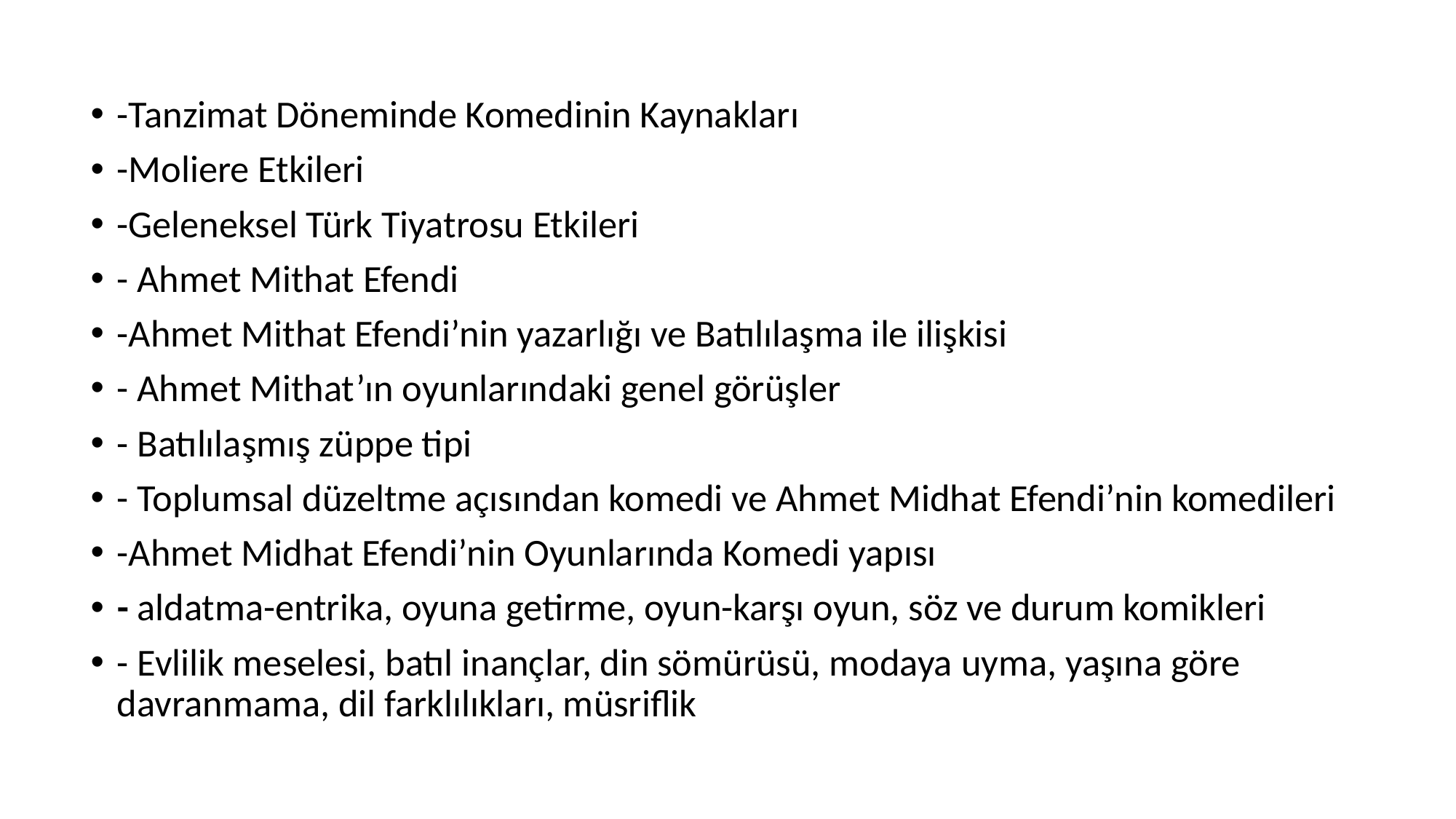

-Tanzimat Döneminde Komedinin Kaynakları
-Moliere Etkileri
-Geleneksel Türk Tiyatrosu Etkileri
- Ahmet Mithat Efendi
-Ahmet Mithat Efendi’nin yazarlığı ve Batılılaşma ile ilişkisi
- Ahmet Mithat’ın oyunlarındaki genel görüşler
- Batılılaşmış züppe tipi
- Toplumsal düzeltme açısından komedi ve Ahmet Midhat Efendi’nin komedileri
-Ahmet Midhat Efendi’nin Oyunlarında Komedi yapısı
- aldatma-entrika, oyuna getirme, oyun-karşı oyun, söz ve durum komikleri
- Evlilik meselesi, batıl inançlar, din sömürüsü, modaya uyma, yaşına göre davranmama, dil farklılıkları, müsriflik